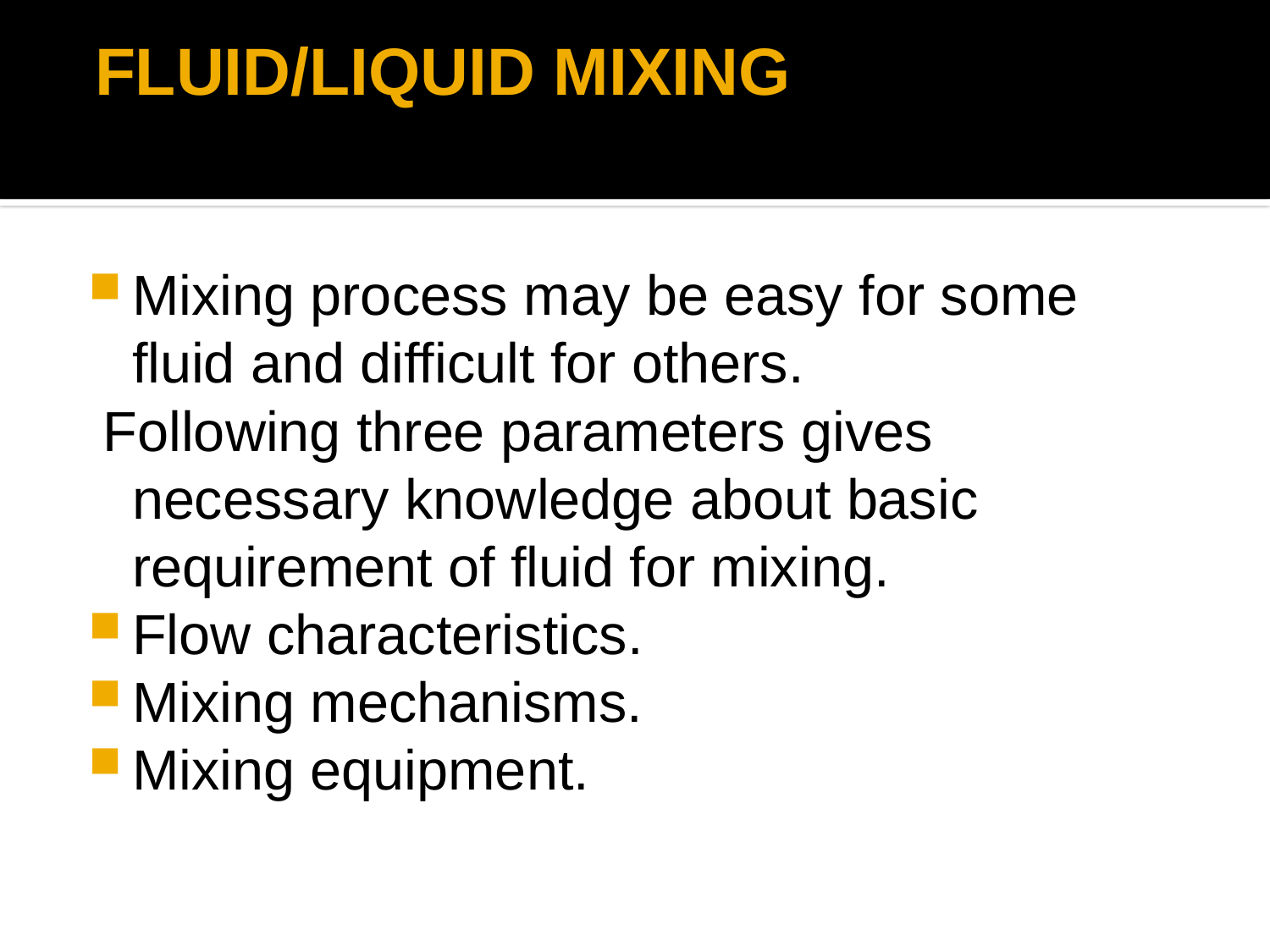

# FLUID/LIQUID MIXING
Mixing process may be easy for some fluid and difficult for others.
 Following three parameters gives necessary knowledge about basic requirement of fluid for mixing.
Flow characteristics.
Mixing mechanisms.
Mixing equipment.